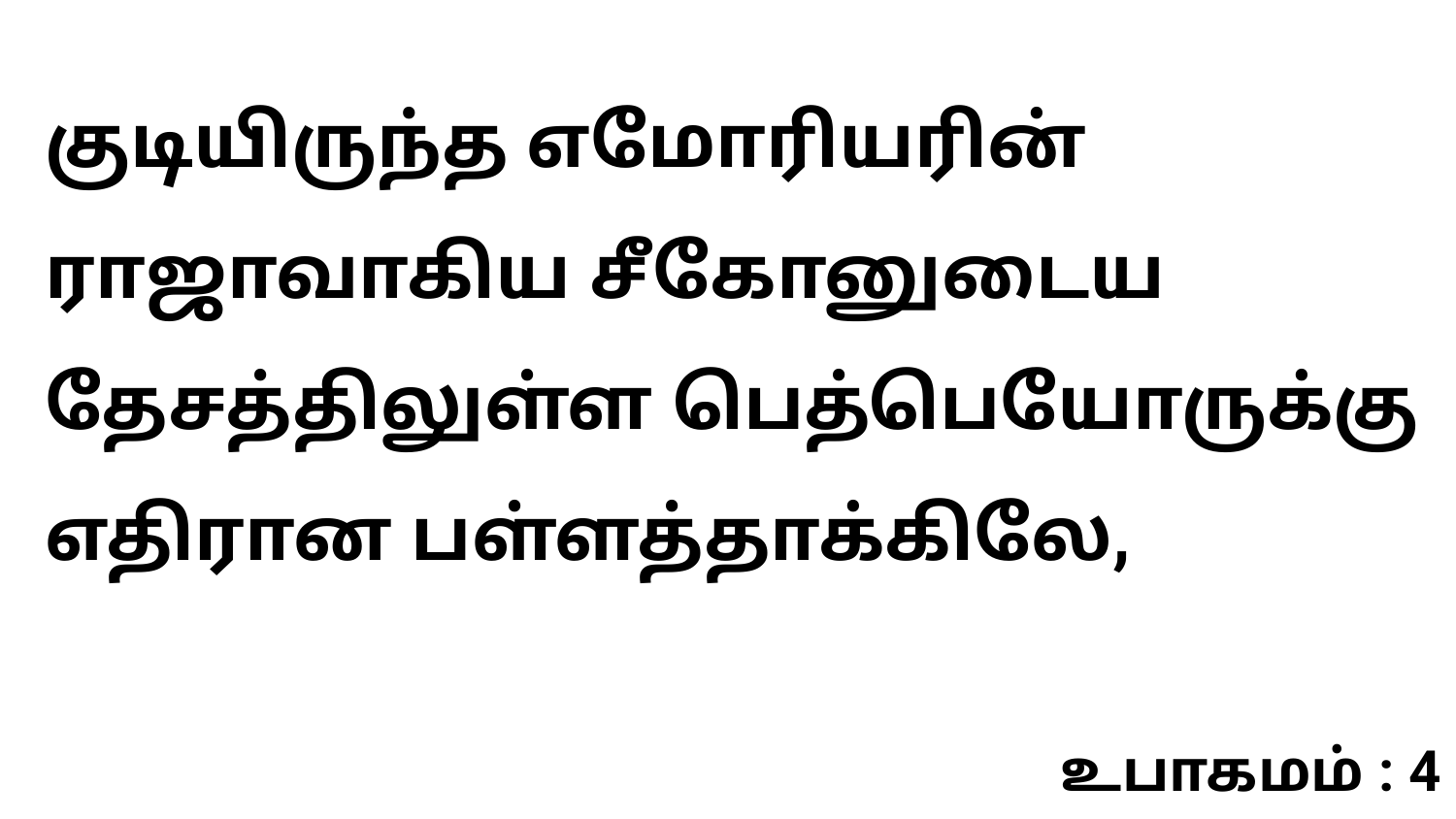

குடியிருந்த எமோரியரின் ராஜாவாகிய சீகோனுடைய தேசத்திலுள்ள பெத்பெயோருக்கு எதிரான பள்ளத்தாக்கிலே,
உபாகமம் : 4